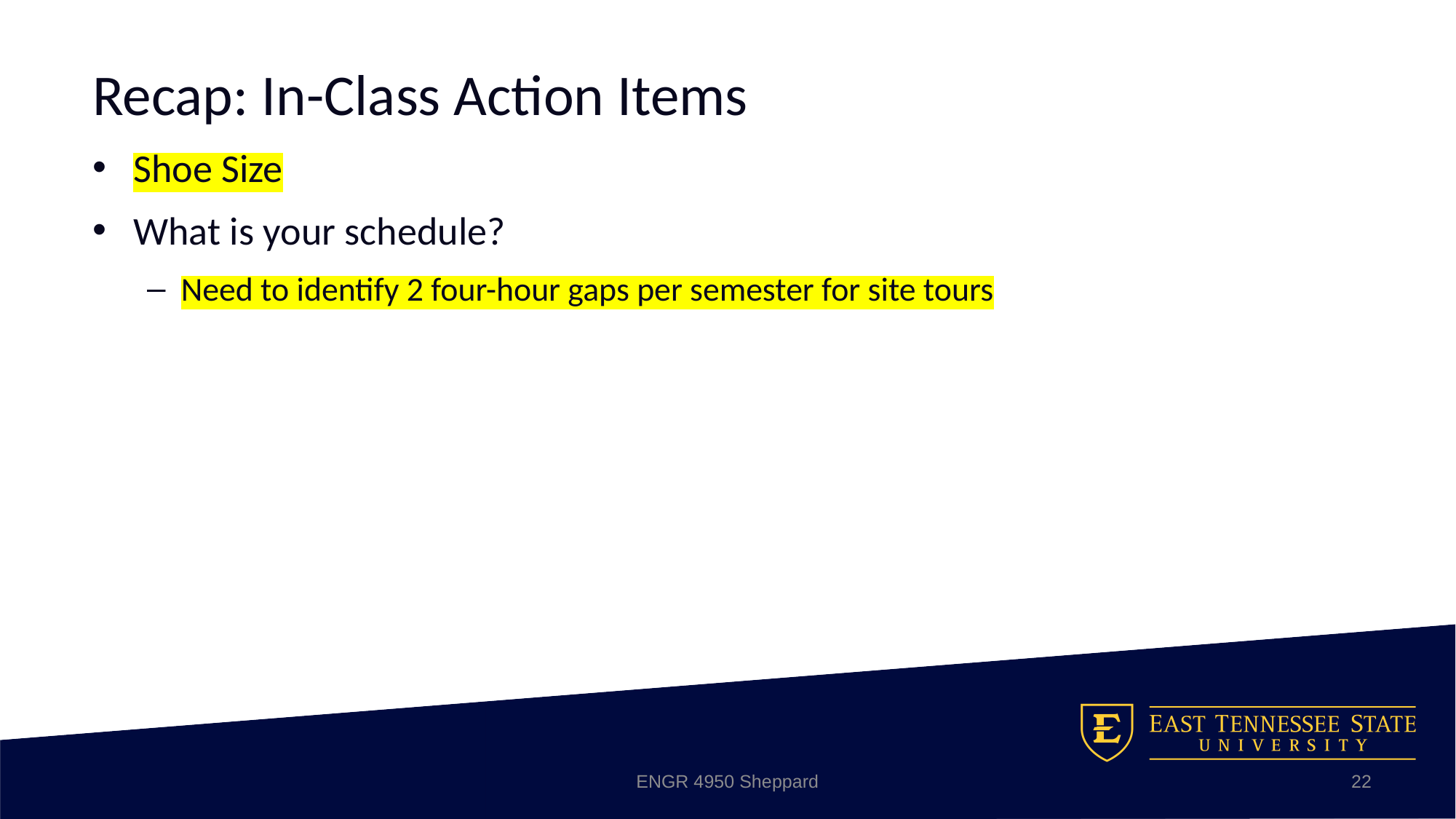

Recap: In-Class Action Items
Shoe Size
What is your schedule?
Need to identify 2 four-hour gaps per semester for site tours

ENGR 4950 Sheppard
22